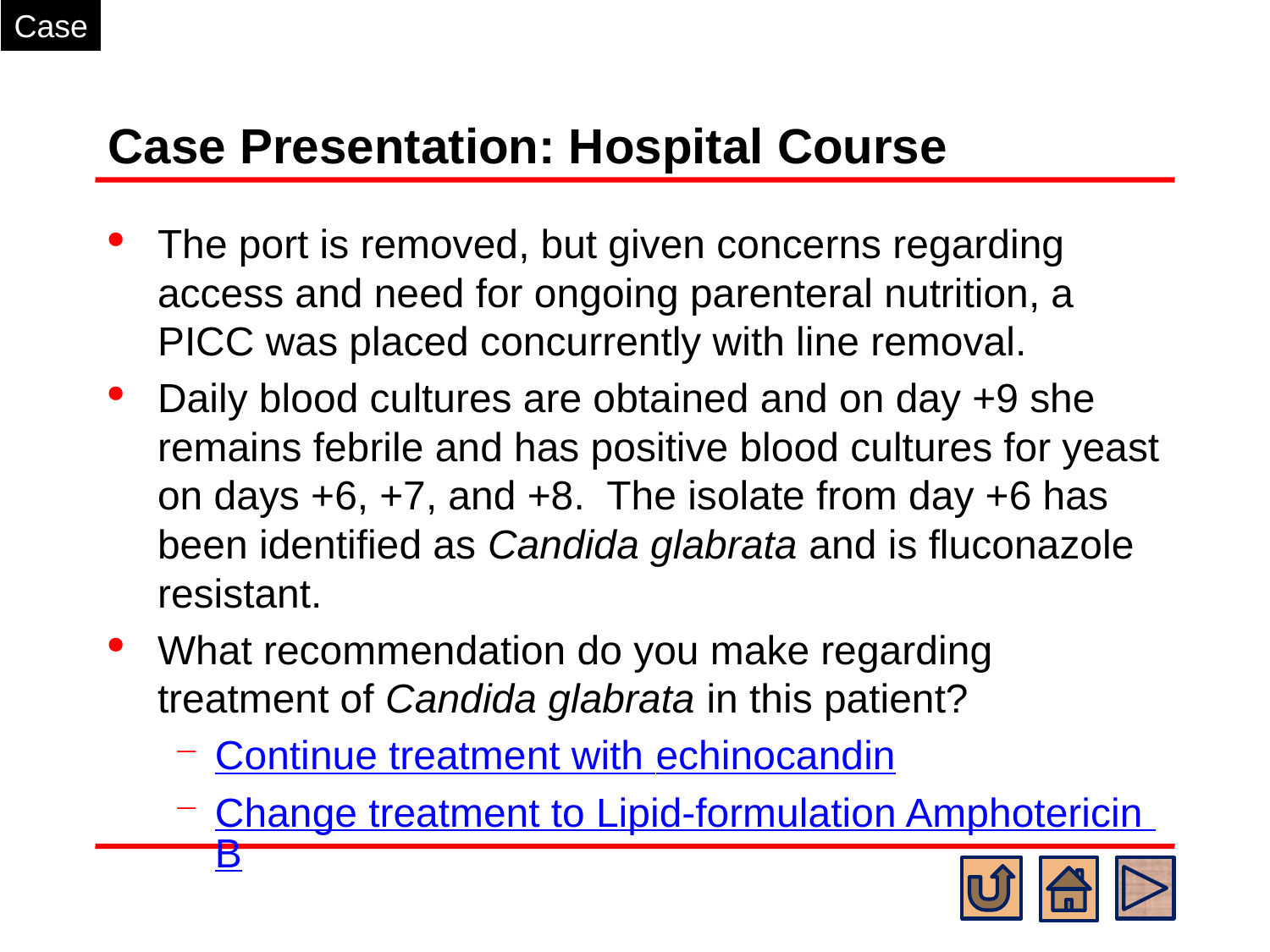

Case
# Case Presentation: Hospital Course
The port is removed, but given concerns regarding access and need for ongoing parenteral nutrition, a PICC was placed concurrently with line removal.
Daily blood cultures are obtained and on day +9 she remains febrile and has positive blood cultures for yeast on days +6, +7, and +8.  The isolate from day +6 has been identified as Candida glabrata and is fluconazole resistant.
What recommendation do you make regarding treatment of Candida glabrata in this patient?
Continue treatment with echinocandin
Change treatment to Lipid-formulation Amphotericin B